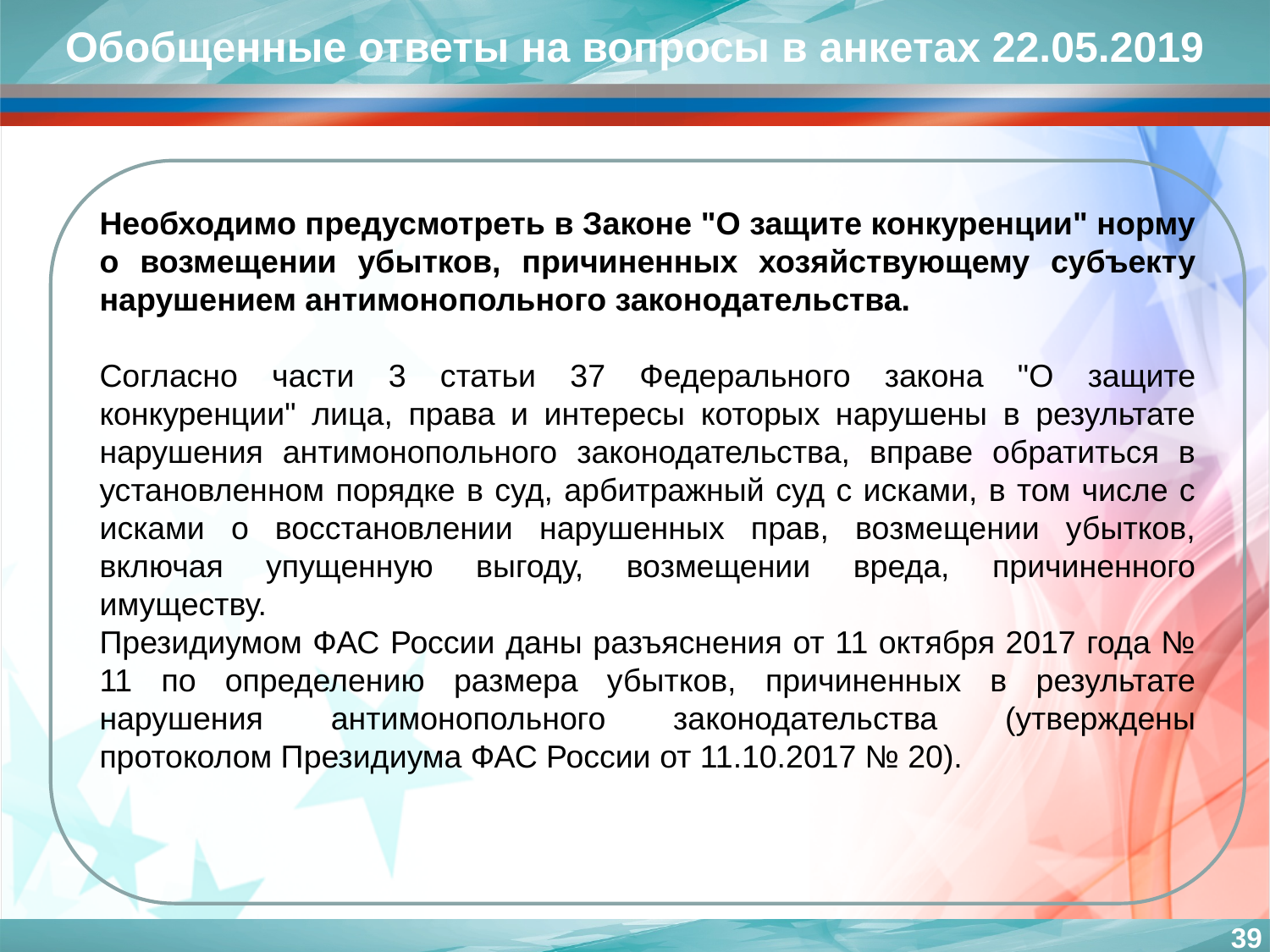

Обобщенные ответы на вопросы в анкетах 22.05.2019

Необходимо предусмотреть в Законе "О защите конкуренции" норму о возмещении убытков, причиненных хозяйствующему субъекту нарушением антимонопольного законодательства.

Согласно части 3 статьи 37 Федерального закона "О защите конкуренции" лица, права и интересы которых нарушены в результате нарушения антимонопольного законодательства, вправе обратиться в установленном порядке в суд, арбитражный суд с исками, в том числе с исками о восстановлении нарушенных прав, возмещении убытков, включая упущенную выгоду, возмещении вреда, причиненного имуществу.
Президиумом ФАС России даны разъяснения от 11 октября 2017 года № 11 по определению размера убытков, причиненных в результате нарушения антимонопольного законодательства (утверждены протоколом Президиума ФАС России от 11.10.2017 № 20).
39